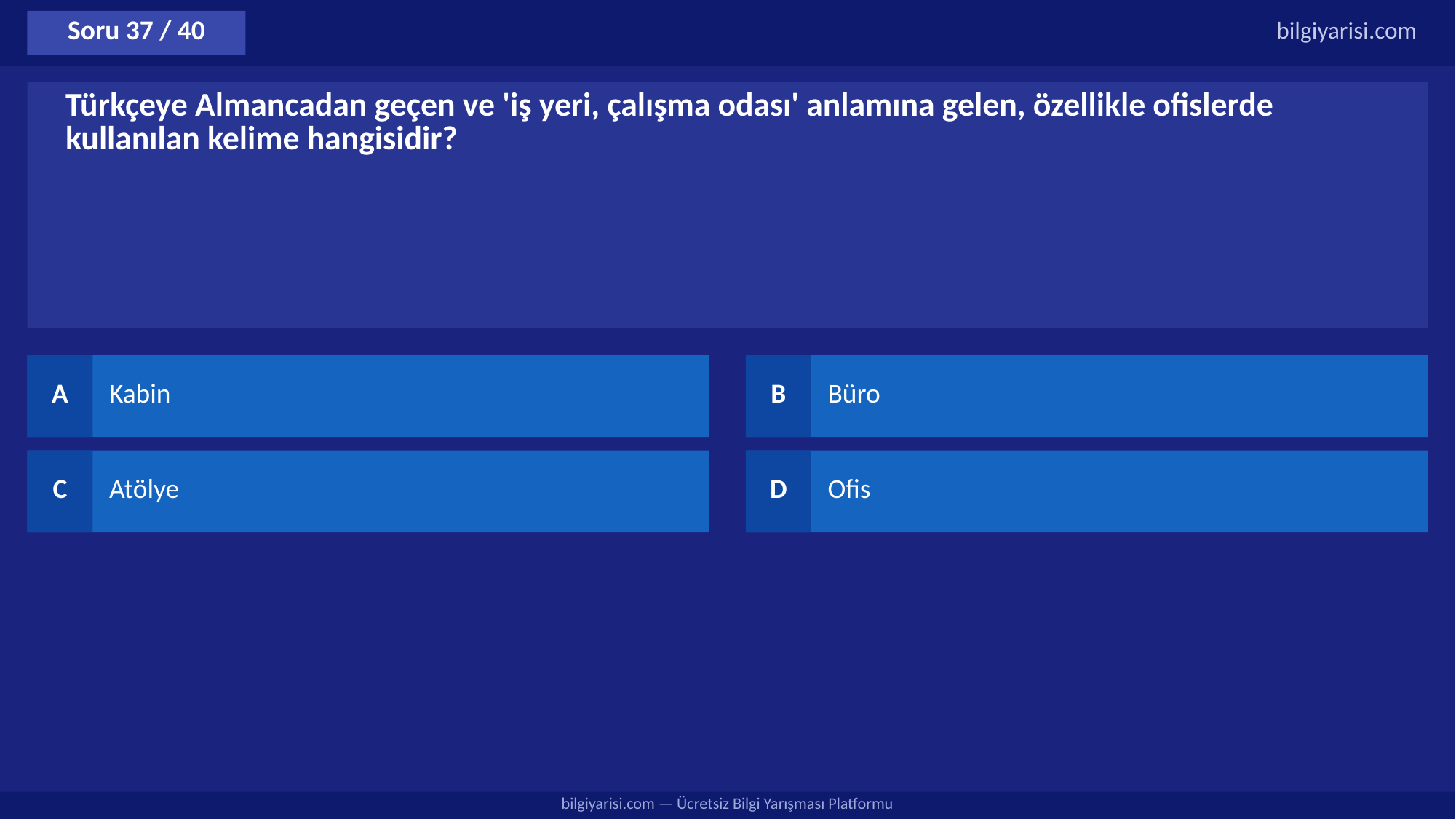

Soru 37 / 40
bilgiyarisi.com

Türkçeye Almancadan geçen ve 'iş yeri, çalışma odası' anlamına gelen, özellikle ofislerde kullanılan kelime hangisidir?

A
Kabin

B
Büro

C
Atölye

D
Ofis
bilgiyarisi.com — Ücretsiz Bilgi Yarışması Platformu